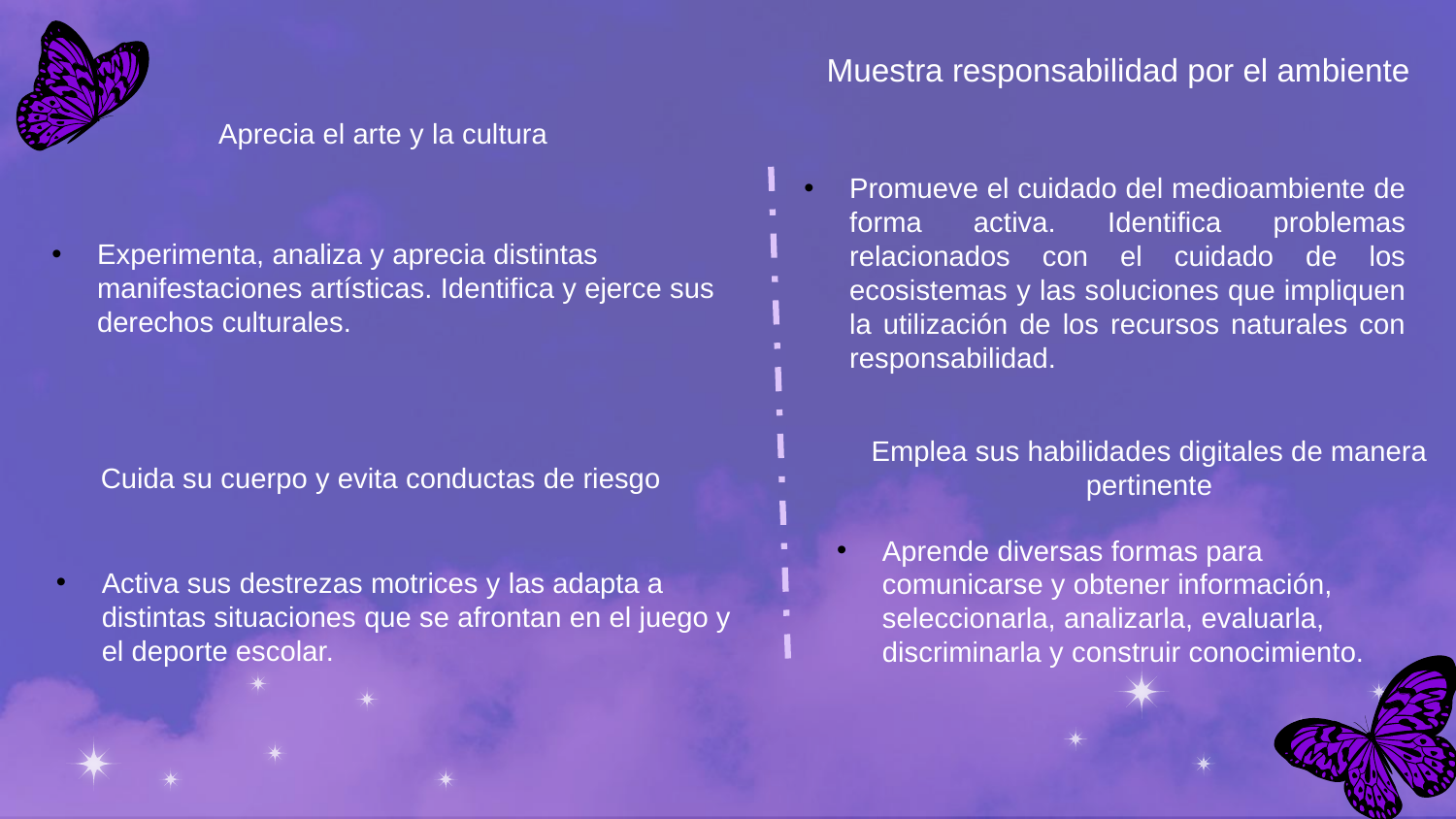

Muestra responsabilidad por el ambiente
Aprecia el arte y la cultura
Promueve el cuidado del medioambiente de forma activa. Identifica problemas relacionados con el cuidado de los ecosistemas y las soluciones que impliquen la utilización de los recursos naturales con responsabilidad.
Experimenta, analiza y aprecia distintas manifestaciones artísticas. Identifica y ejerce sus derechos culturales.
Emplea sus habilidades digitales de manera pertinente
Cuida su cuerpo y evita conductas de riesgo
Aprende diversas formas para comunicarse y obtener información, seleccionarla, analizarla, evaluarla, discriminarla y construir conocimiento.
Activa sus destrezas motrices y las adapta a distintas situaciones que se afrontan en el juego y el deporte escolar.